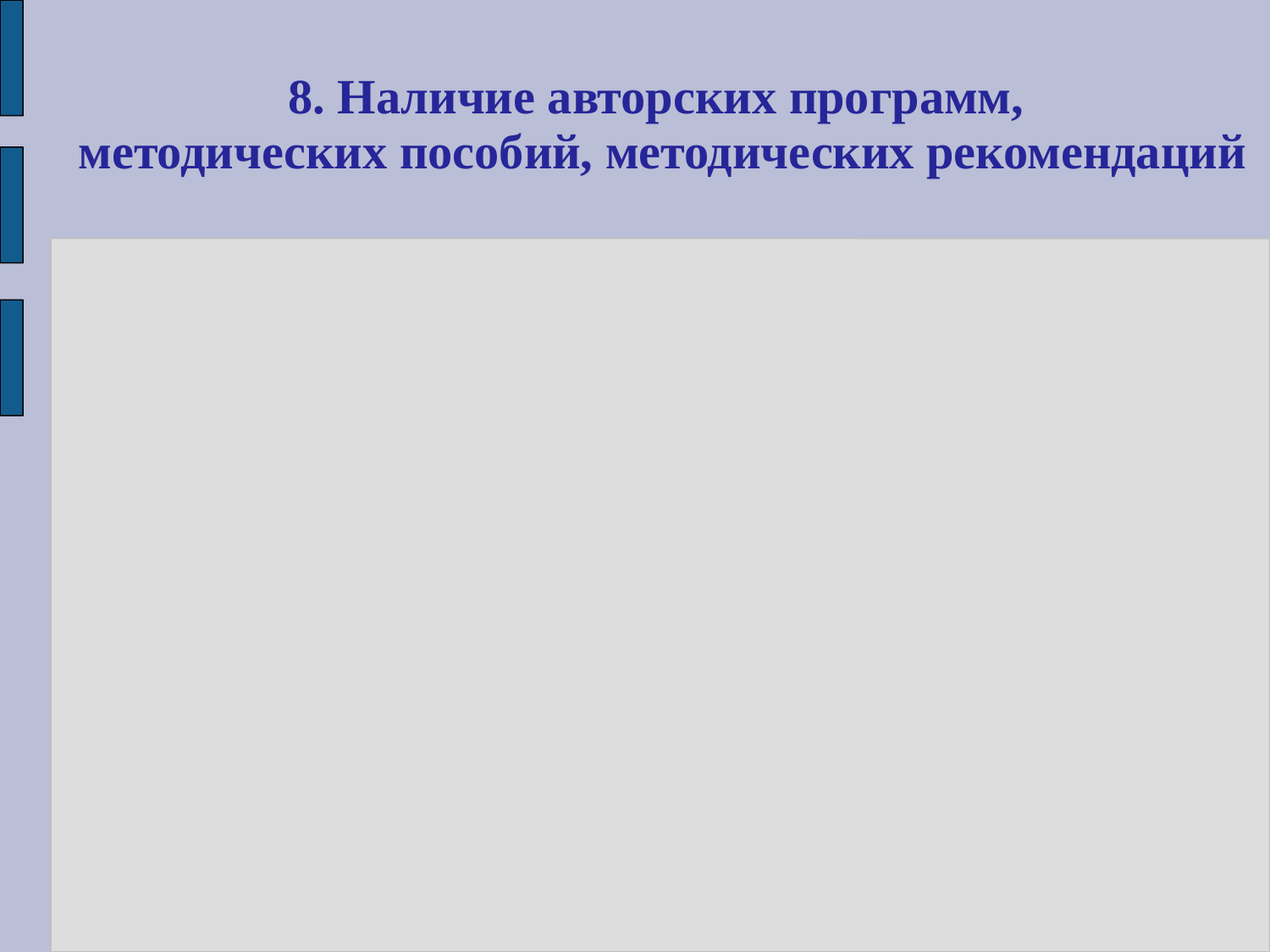

8. Наличие авторских программ,
методических пособий, методических рекомендаций